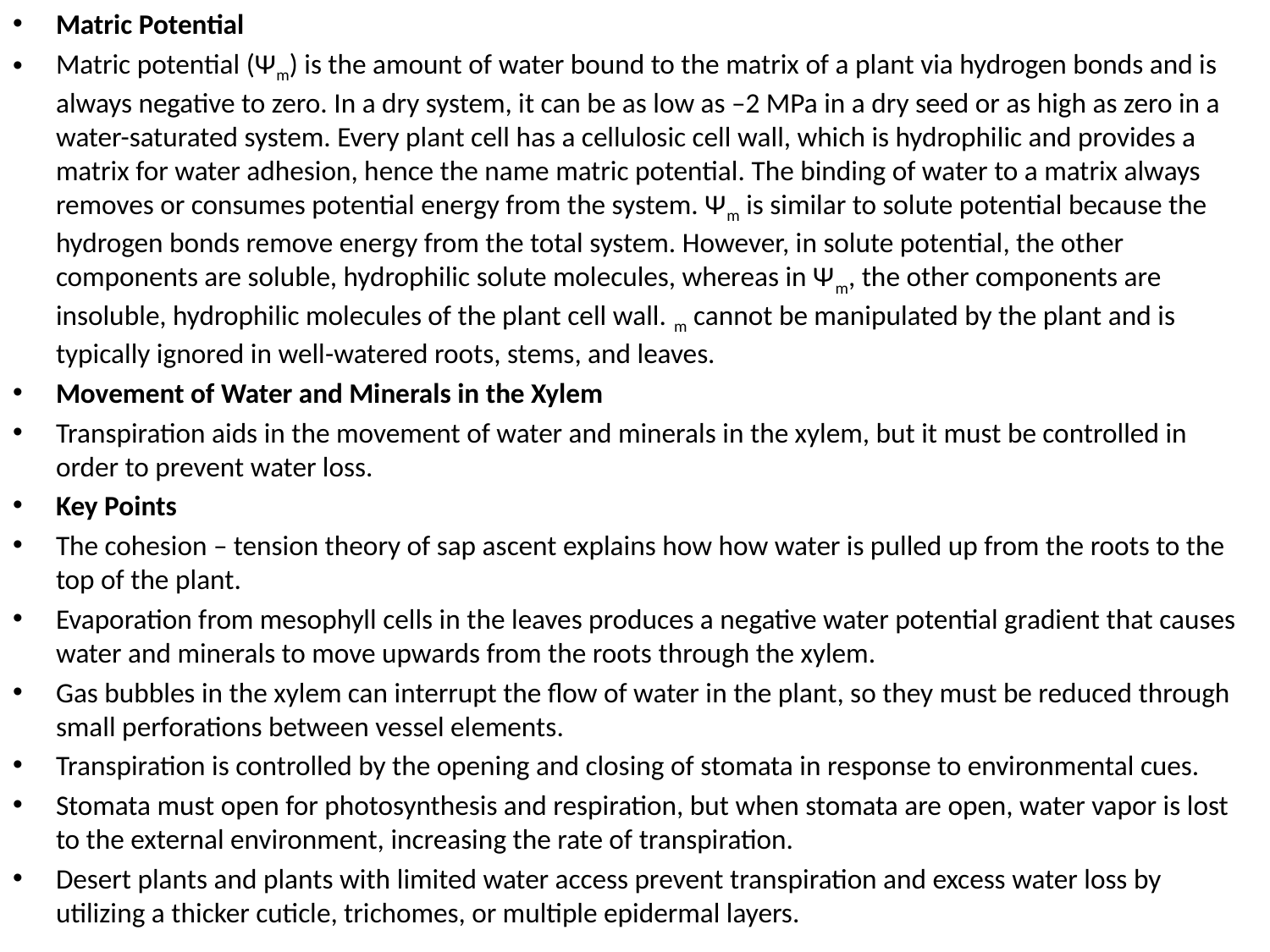

Matric Potential
Matric potential (Ψm) is the amount of water bound to the matrix of a plant via hydrogen bonds and is always negative to zero. In a dry system, it can be as low as –2 MPa in a dry seed or as high as zero in a water-saturated system. Every plant cell has a cellulosic cell wall, which is hydrophilic and provides a matrix for water adhesion, hence the name matric potential. The binding of water to a matrix always removes or consumes potential energy from the system. Ψm is similar to solute potential because the hydrogen bonds remove energy from the total system. However, in solute potential, the other components are soluble, hydrophilic solute molecules, whereas in Ψm, the other components are insoluble, hydrophilic molecules of the plant cell wall. m cannot be manipulated by the plant and is typically ignored in well-watered roots, stems, and leaves.
Movement of Water and Minerals in the Xylem
Transpiration aids in the movement of water and minerals in the xylem, but it must be controlled in order to prevent water loss.
Key Points
The cohesion – tension theory of sap ascent explains how how water is pulled up from the roots to the top of the plant.
Evaporation from mesophyll cells in the leaves produces a negative water potential gradient that causes water and minerals to move upwards from the roots through the xylem.
Gas bubbles in the xylem can interrupt the flow of water in the plant, so they must be reduced through small perforations between vessel elements.
Transpiration is controlled by the opening and closing of stomata in response to environmental cues.
Stomata must open for photosynthesis and respiration, but when stomata are open, water vapor is lost to the external environment, increasing the rate of transpiration.
Desert plants and plants with limited water access prevent transpiration and excess water loss by utilizing a thicker cuticle, trichomes, or multiple epidermal layers.